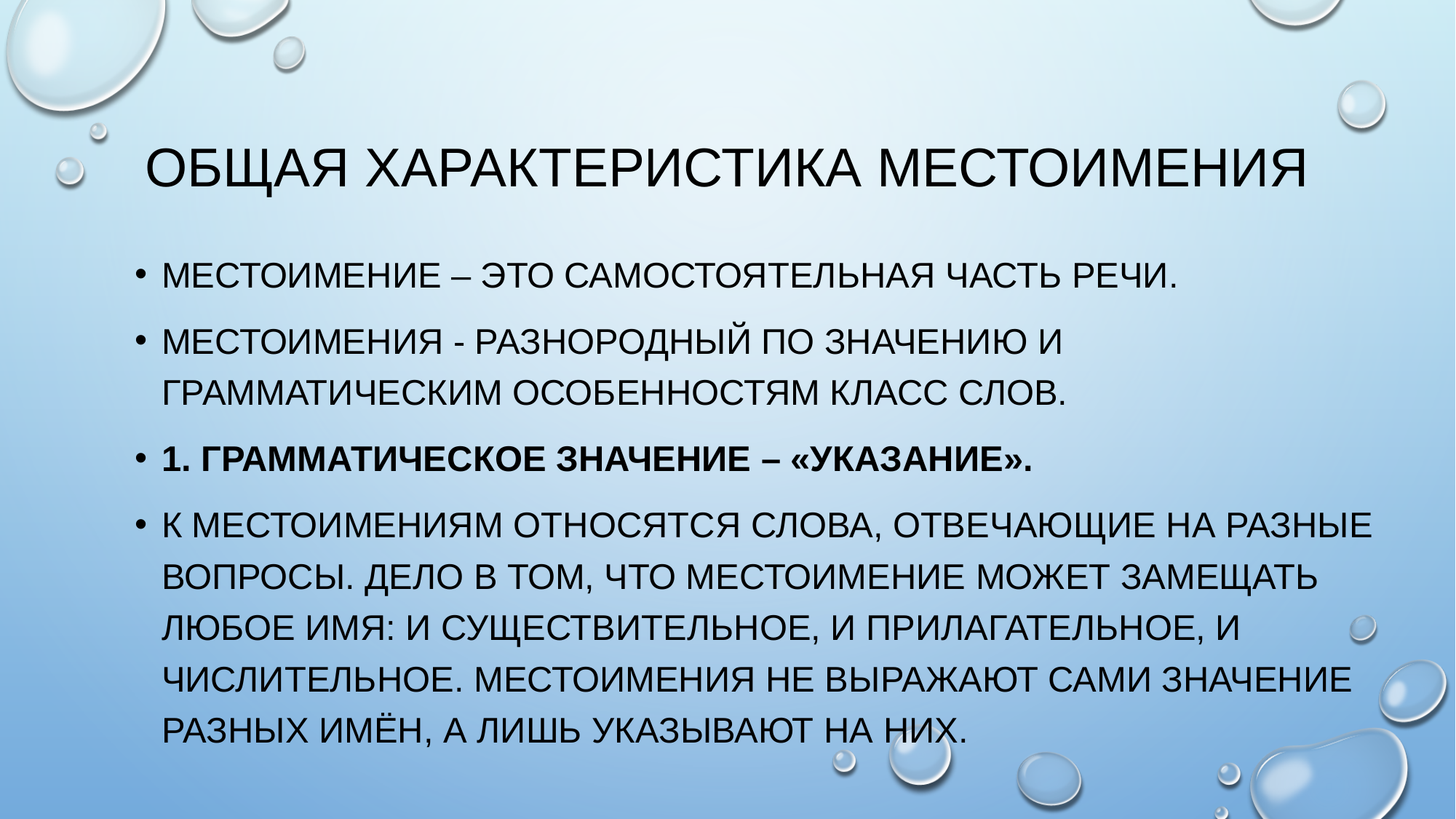

# Общая характеристика местоимения
Местоимение – это самостоятельная часть речи.
Местоимения - разнородный по значению и грамматическим особенностям класс слов.
1. Грамматическое значение – «указание».
К местоимениям относятся слова, отвечающие на разные вопросы. Дело в том, что местоимение может замещать любое имя: и существительное, и прилагательное, и числительное. Местоимения не выражают сами значение разных имён, а лишь указывают на них.